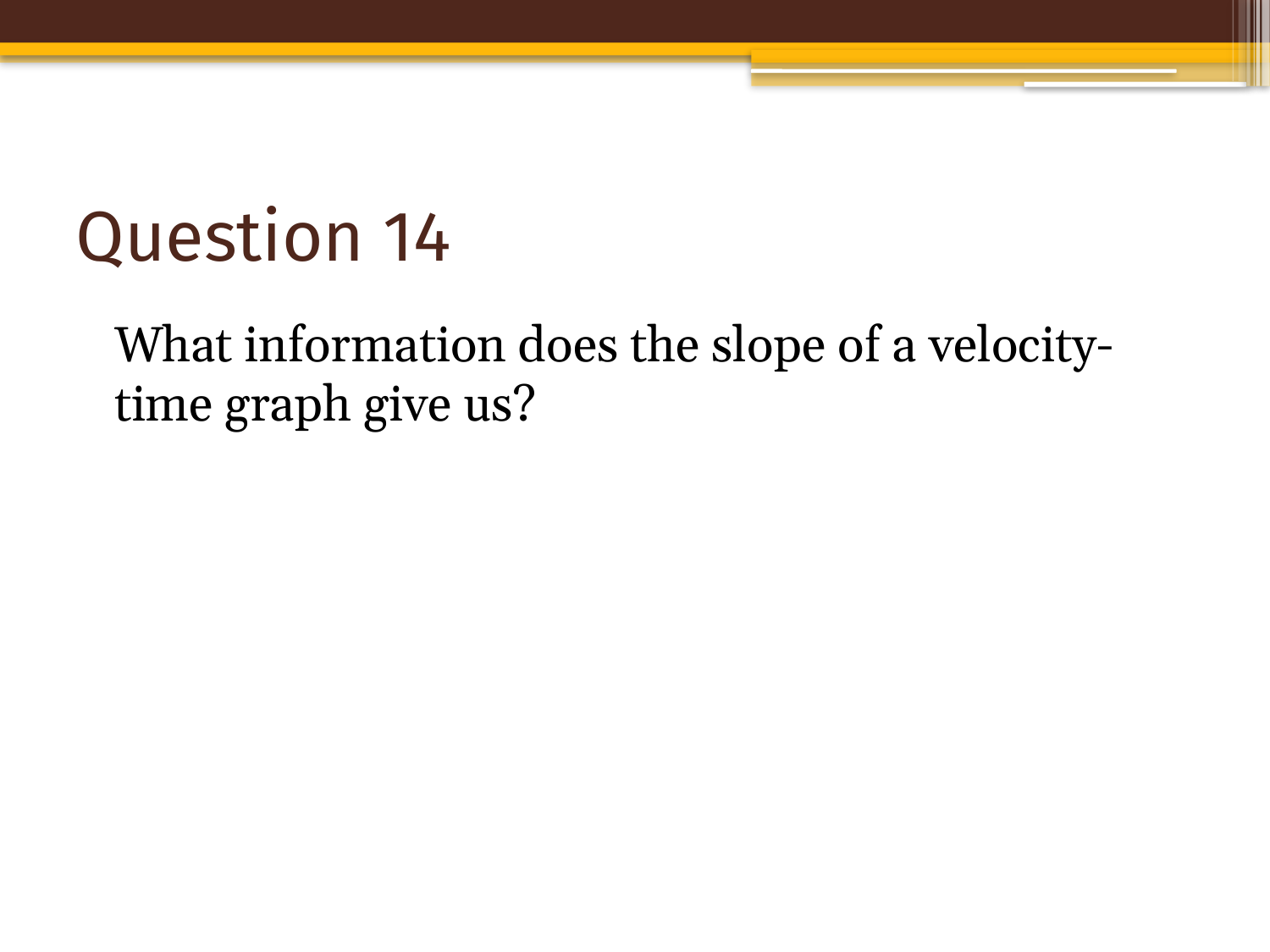

# Question 14
What information does the slope of a velocity-time graph give us?